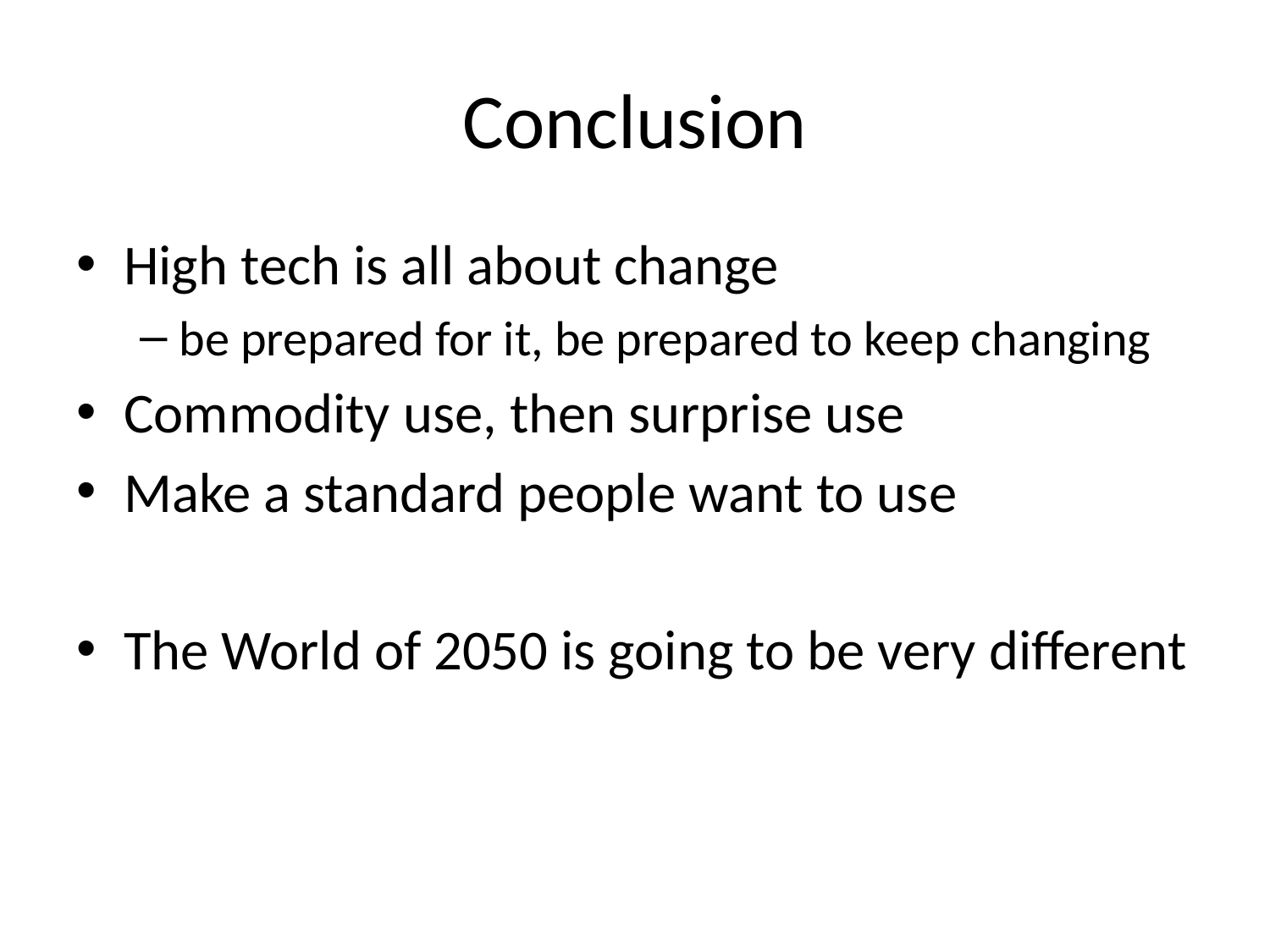

# Conclusion
High tech is all about change
be prepared for it, be prepared to keep changing
Commodity use, then surprise use
Make a standard people want to use

The World of 2050 is going to be very different